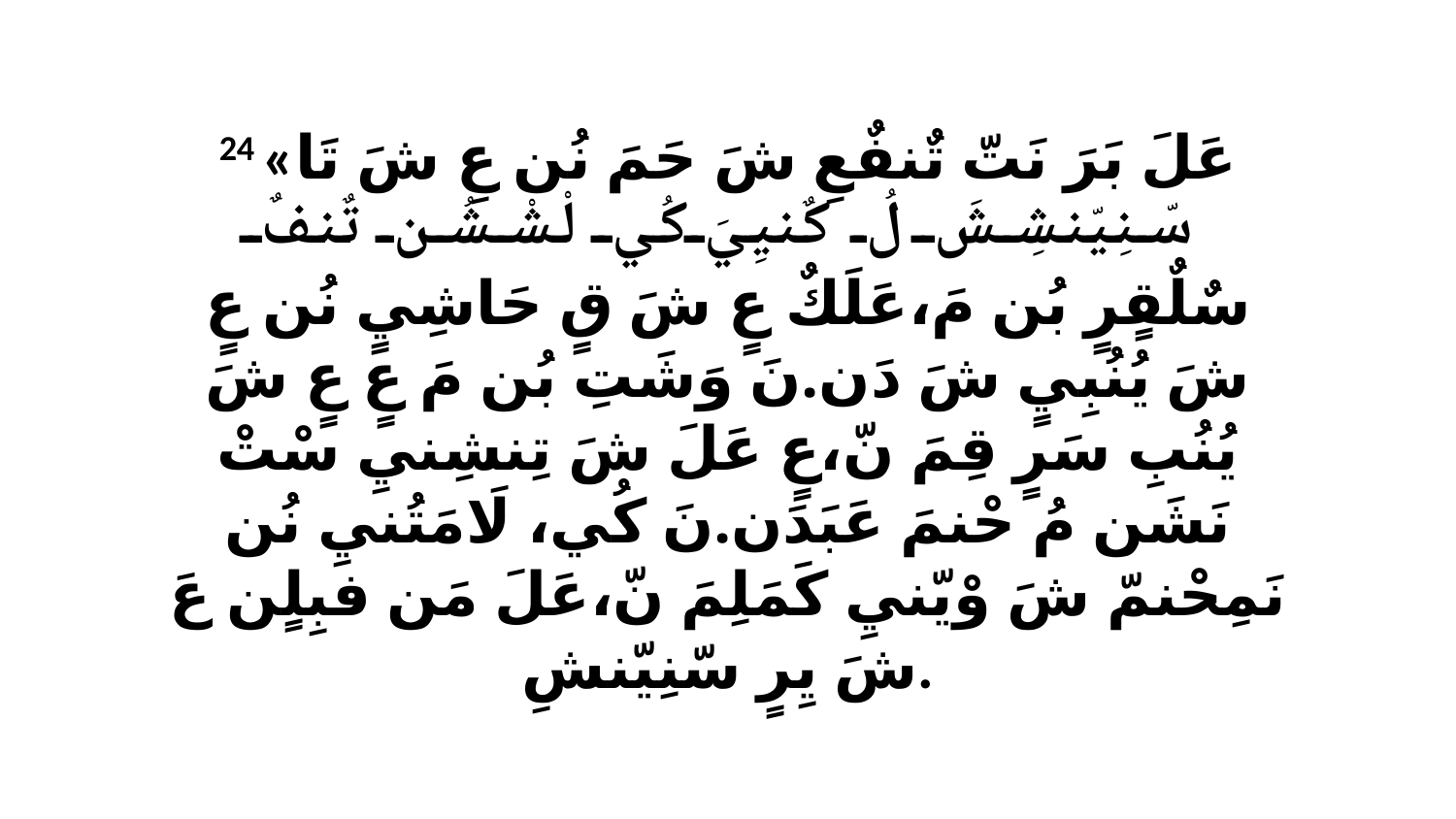

24 «عَلَ بَرَ نَتّ تٌنفٌعِ شَ حَمَ نُن عِ شَ تَا سّنِيّنشِشَ لُ كٌنيِيَ كُي لْشْشُن تٌنفٌ سٌلٌقٍرٍ بُن مَ،عَلَكٌ عٍ شَ قٍ حَاشِيٍ نُن عٍ شَ يُنُبِيٍ شَ دَن.نَ وَشَتِ بُن مَ عٍ عٍ شَ يُنُبِ سَرٍ قِمَ نّ،عٍ عَلَ شَ تِنشِنيِ سْتْ نَشَن مُ حْنمَ عَبَدَن.نَ كُي، لَامَتُنيِ نُن نَمِحْنمّ شَ وْيّنيِ كَمَلِمَ نّ،عَلَ مَن فبِلٍن عَ شَ يِرٍ سّنِيّنشِ.